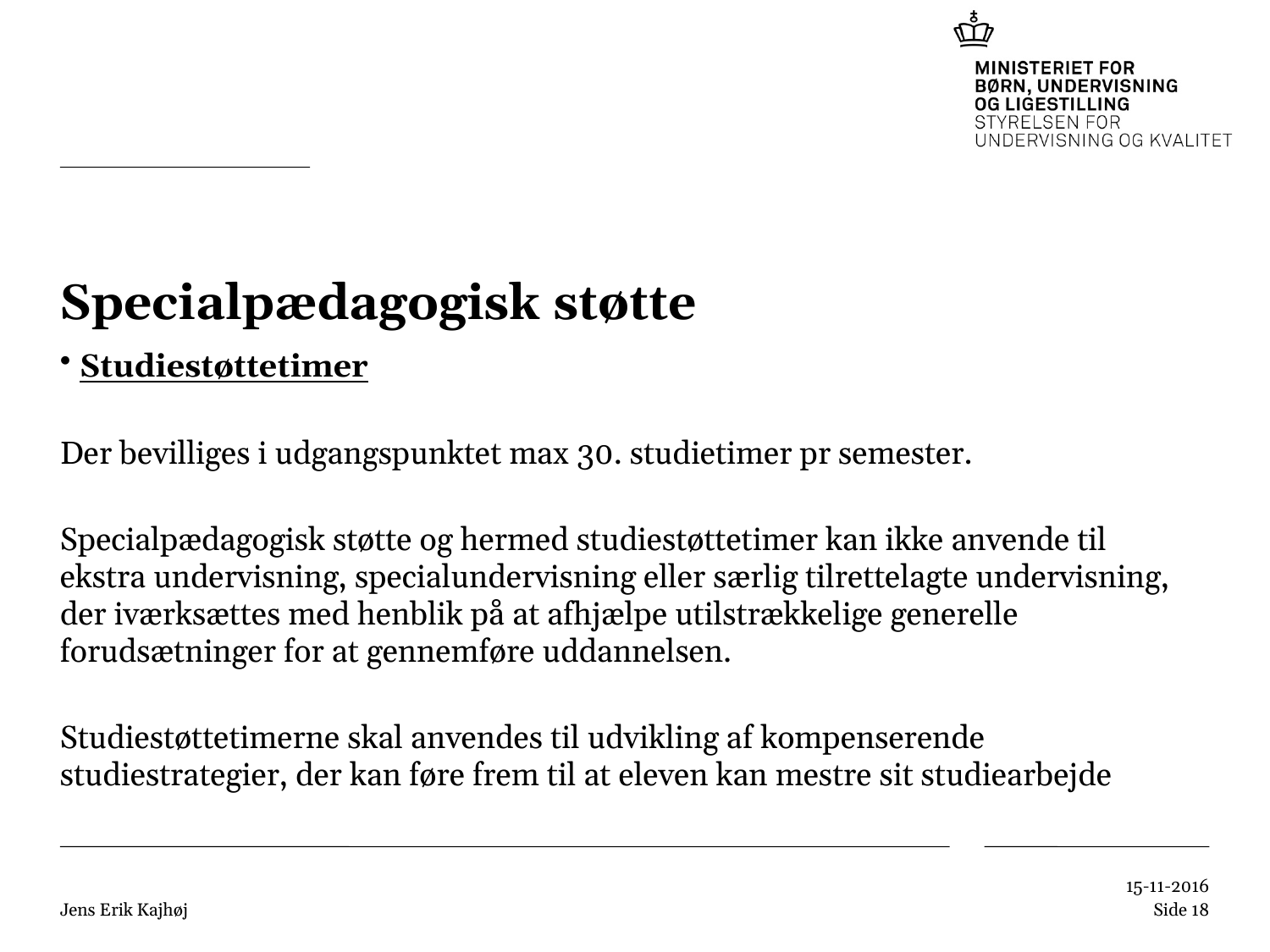

# Specialpædagogisk støtte
Studiestøttetimer

Der bevilliges i udgangspunktet max 30. studietimer pr semester.

Specialpædagogisk støtte og hermed studiestøttetimer kan ikke anvende til ekstra undervisning, specialundervisning eller særlig tilrettelagte undervisning, der iværksættes med henblik på at afhjælpe utilstrækkelige generelle forudsætninger for at gennemføre uddannelsen.

Studiestøttetimerne skal anvendes til udvikling af kompenserende studiestrategier, der kan føre frem til at eleven kan mestre sit studiearbejde
Jens Erik Kajhøj
15-11-2016
Side 18